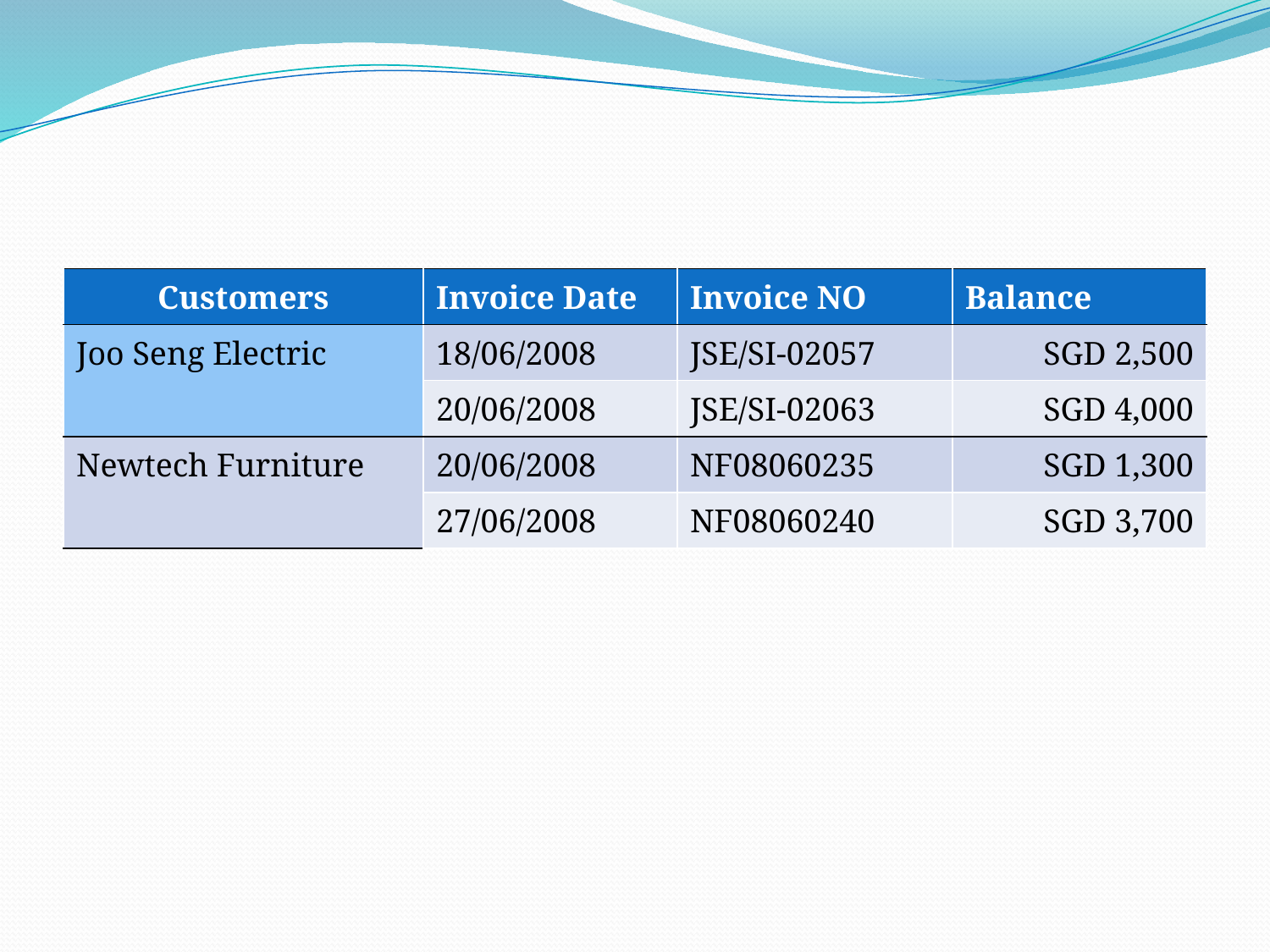

#
| Customers | Invoice Date | Invoice NO | Balance |
| --- | --- | --- | --- |
| Joo Seng Electric | 18/06/2008 | JSE/SI-02057 | SGD 2,500 |
|  | 20/06/2008 | JSE/SI-02063 | SGD 4,000 |
| Newtech Furniture | 20/06/2008 | NF08060235 | SGD 1,300 |
|  | 27/06/2008 | NF08060240 | SGD 3,700 |